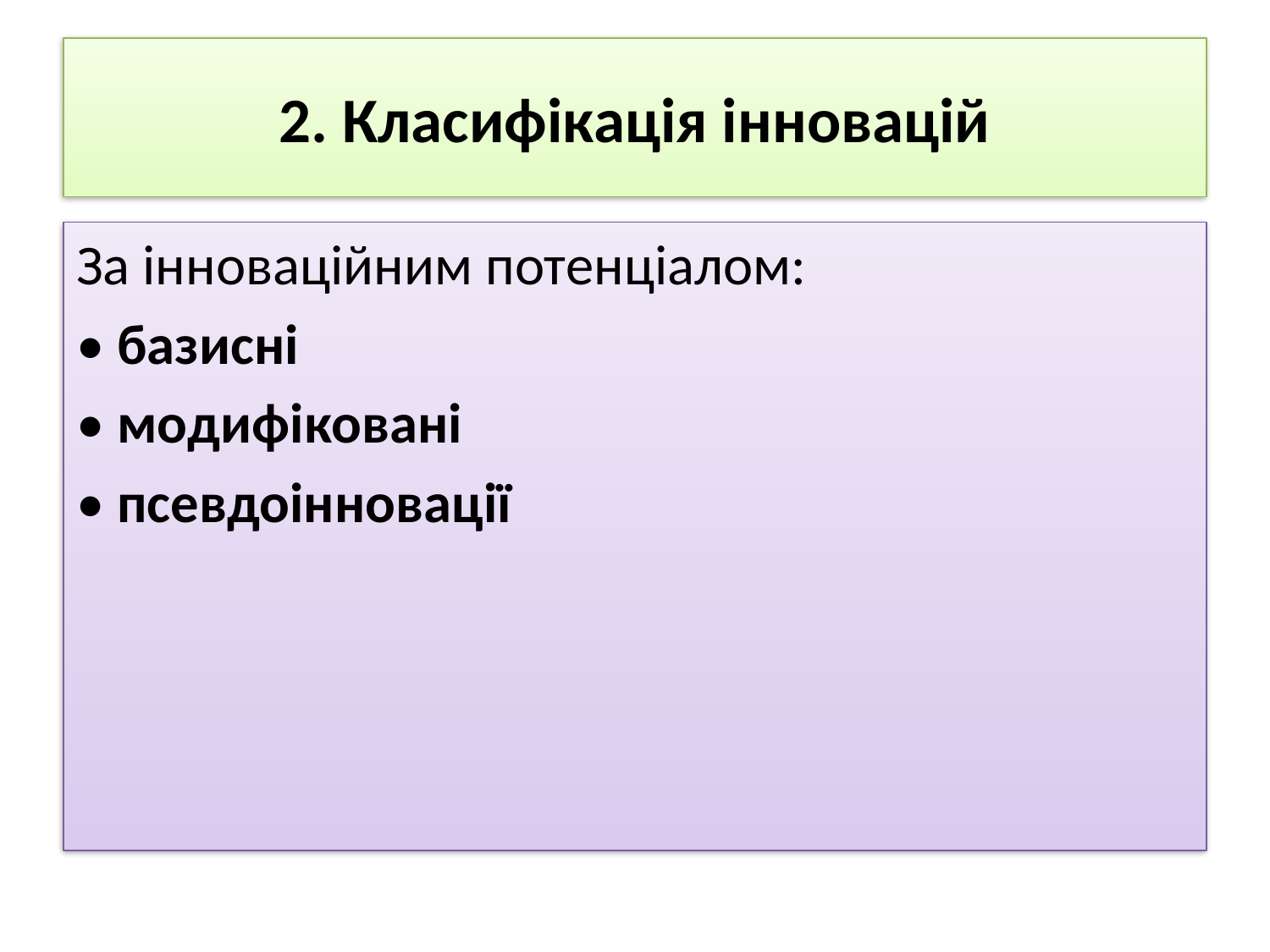

# 2. Класифікація інновацій
За інноваційним потенціалом:
• базисні
• модифіковані
• псевдоінновації